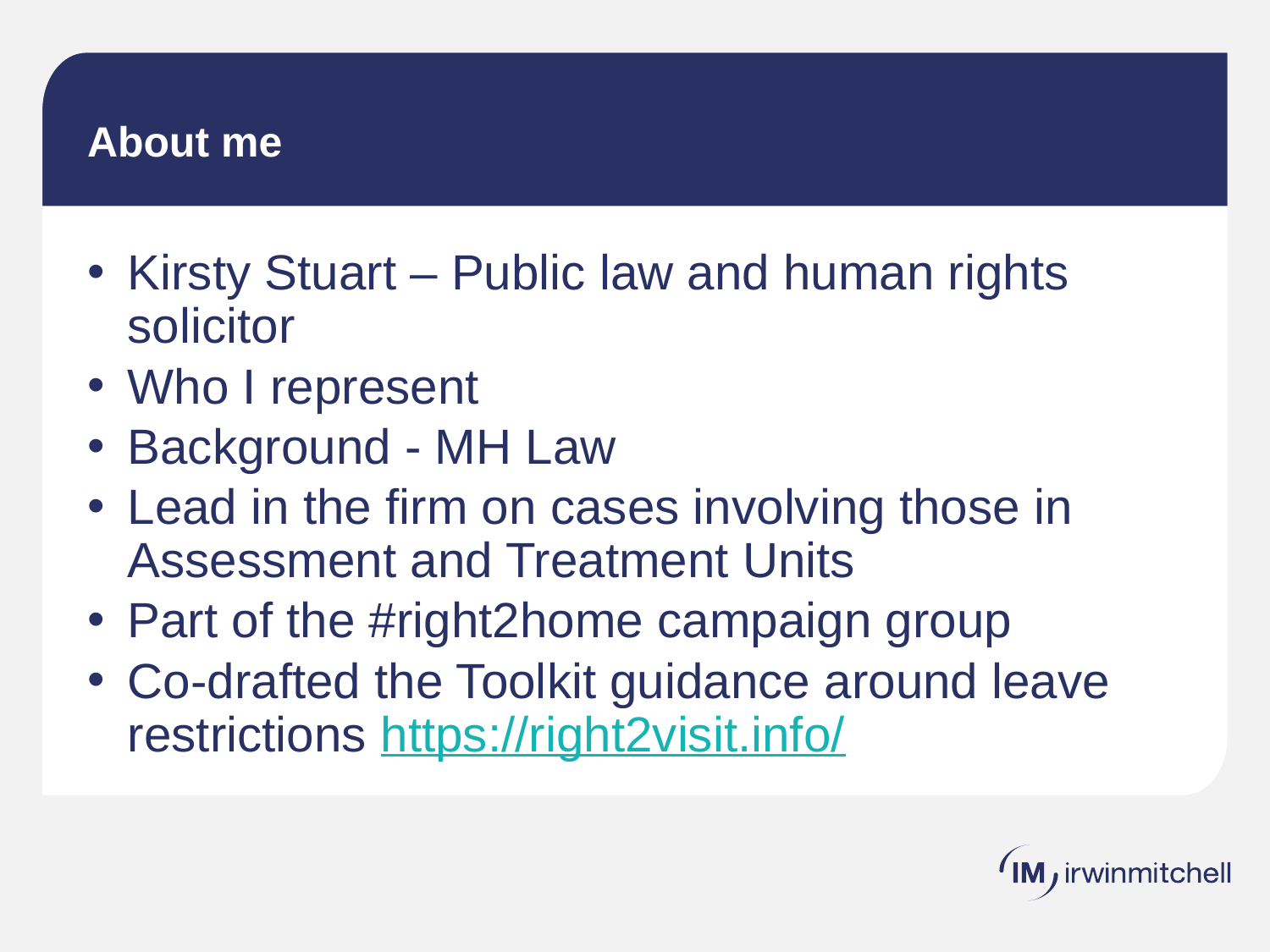

# About me
Kirsty Stuart – Public law and human rights solicitor
Who I represent
Background - MH Law
Lead in the firm on cases involving those in Assessment and Treatment Units
Part of the #right2home campaign group
Co-drafted the Toolkit guidance around leave restrictions https://right2visit.info/